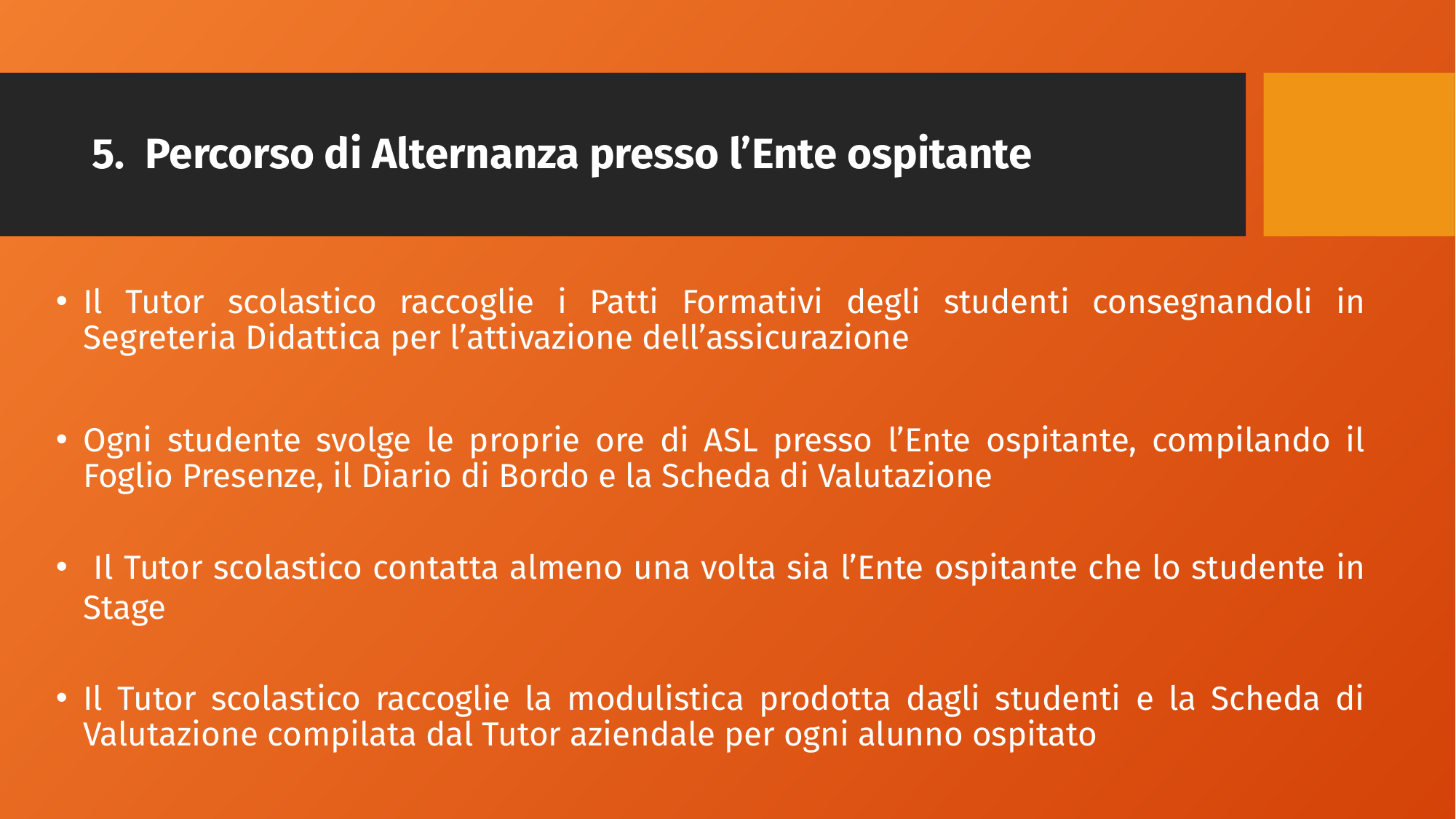

# 5.  Percorso di Alternanza presso l’Ente ospitante
Il Tutor scolastico raccoglie i Patti Formativi degli studenti consegnandoli in Segreteria Didattica per l’attivazione dell’assicurazione

Ogni studente svolge le proprie ore di ASL presso l’Ente ospitante, compilando il Foglio Presenze, il Diario di Bordo e la Scheda di Valutazione

 Il Tutor scolastico contatta almeno una volta sia l’Ente ospitante che lo studente in Stage

Il Tutor scolastico raccoglie la modulistica prodotta dagli studenti e la Scheda di Valutazione compilata dal Tutor aziendale per ogni alunno ospitato